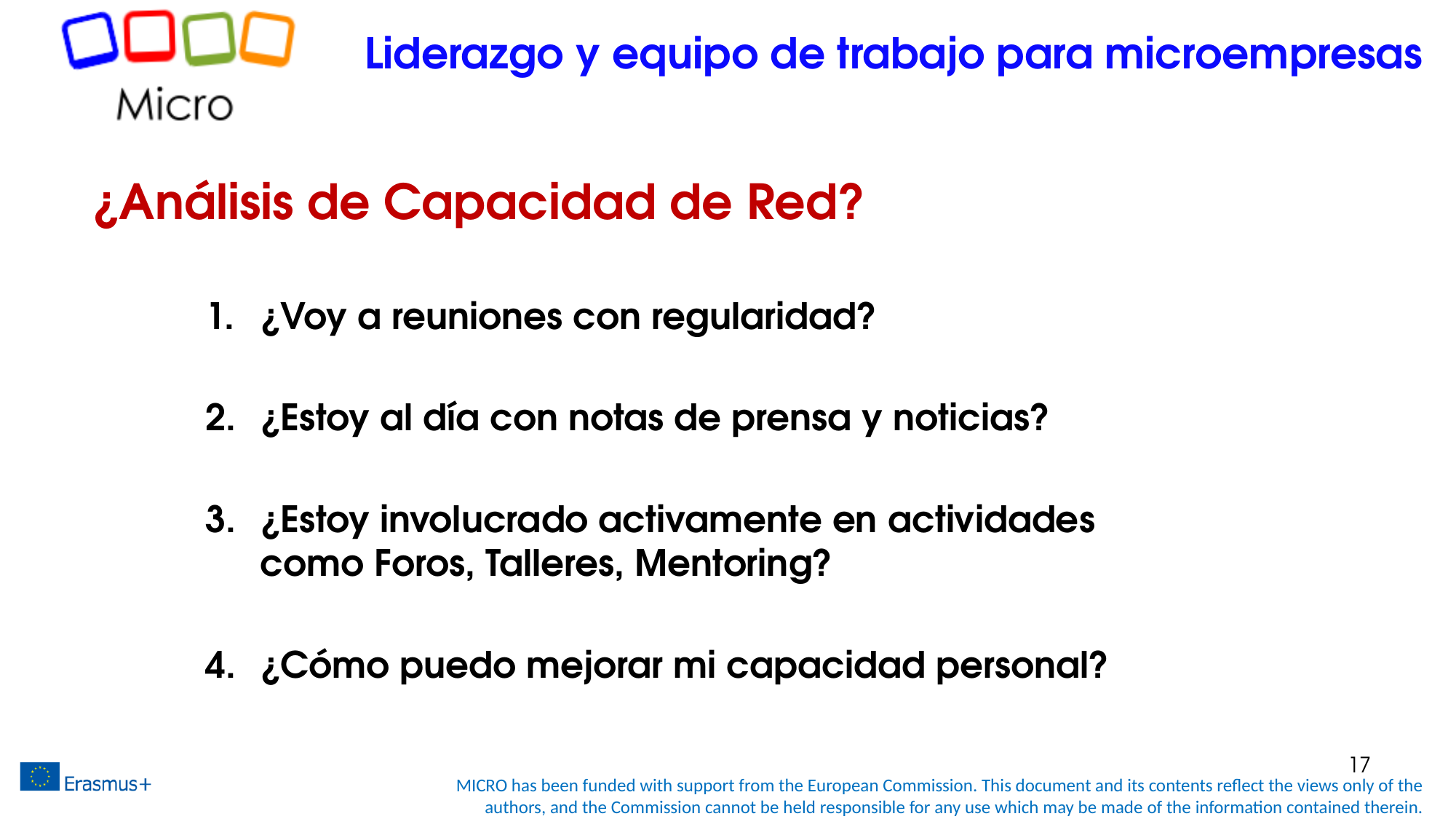

Liderazgo y equipo de trabajo para microempresas
# ¿Análisis de Capacidad de Red?
¿Voy a reuniones con regularidad?

¿Estoy al día con notas de prensa y noticias?

¿Estoy involucrado activamente en actividades como Foros, Talleres, Mentoring?

¿Cómo puedo mejorar mi capacidad personal?
17